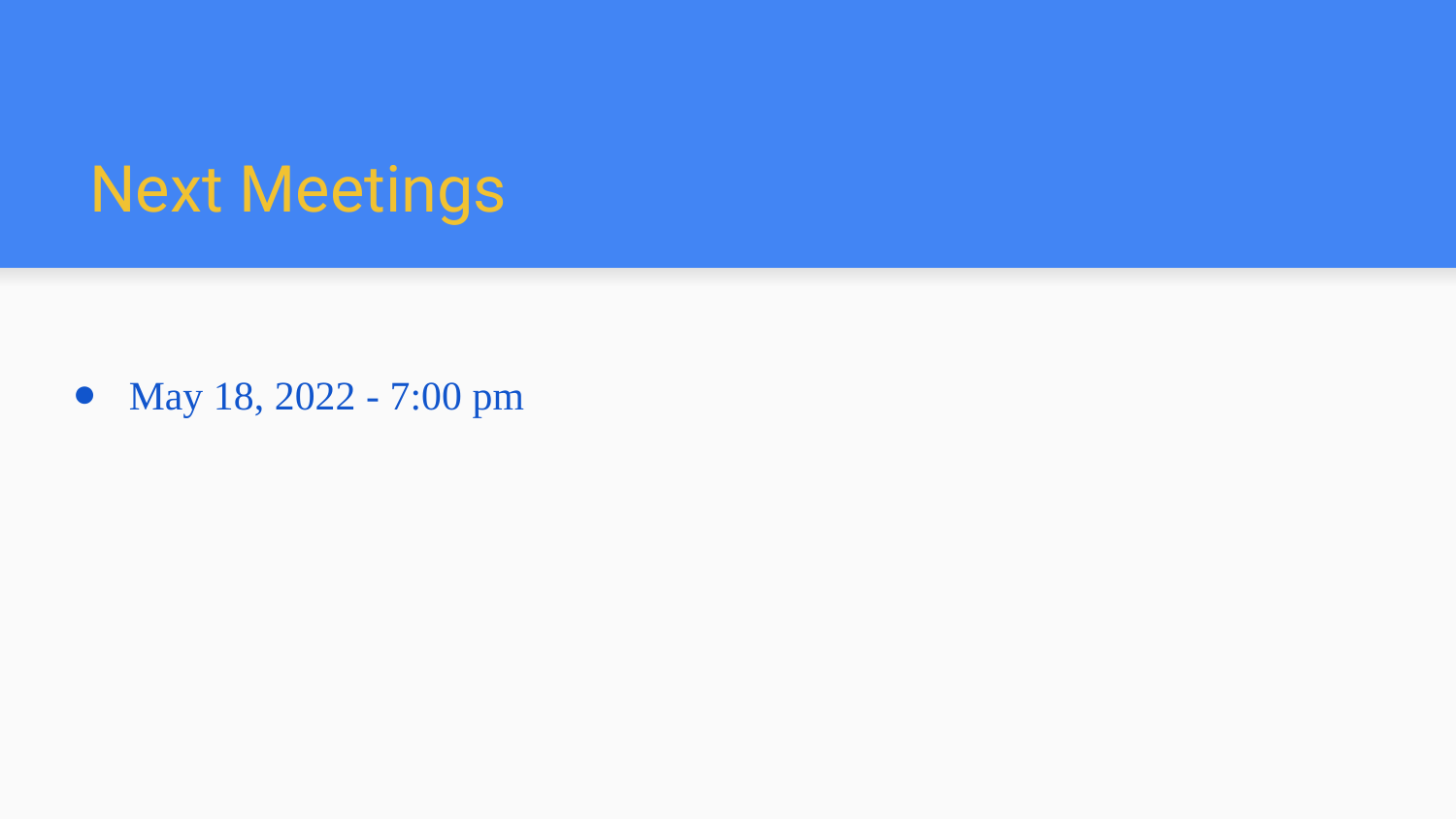

# Next Meetings

May 18, 2022 - 7:00 pm